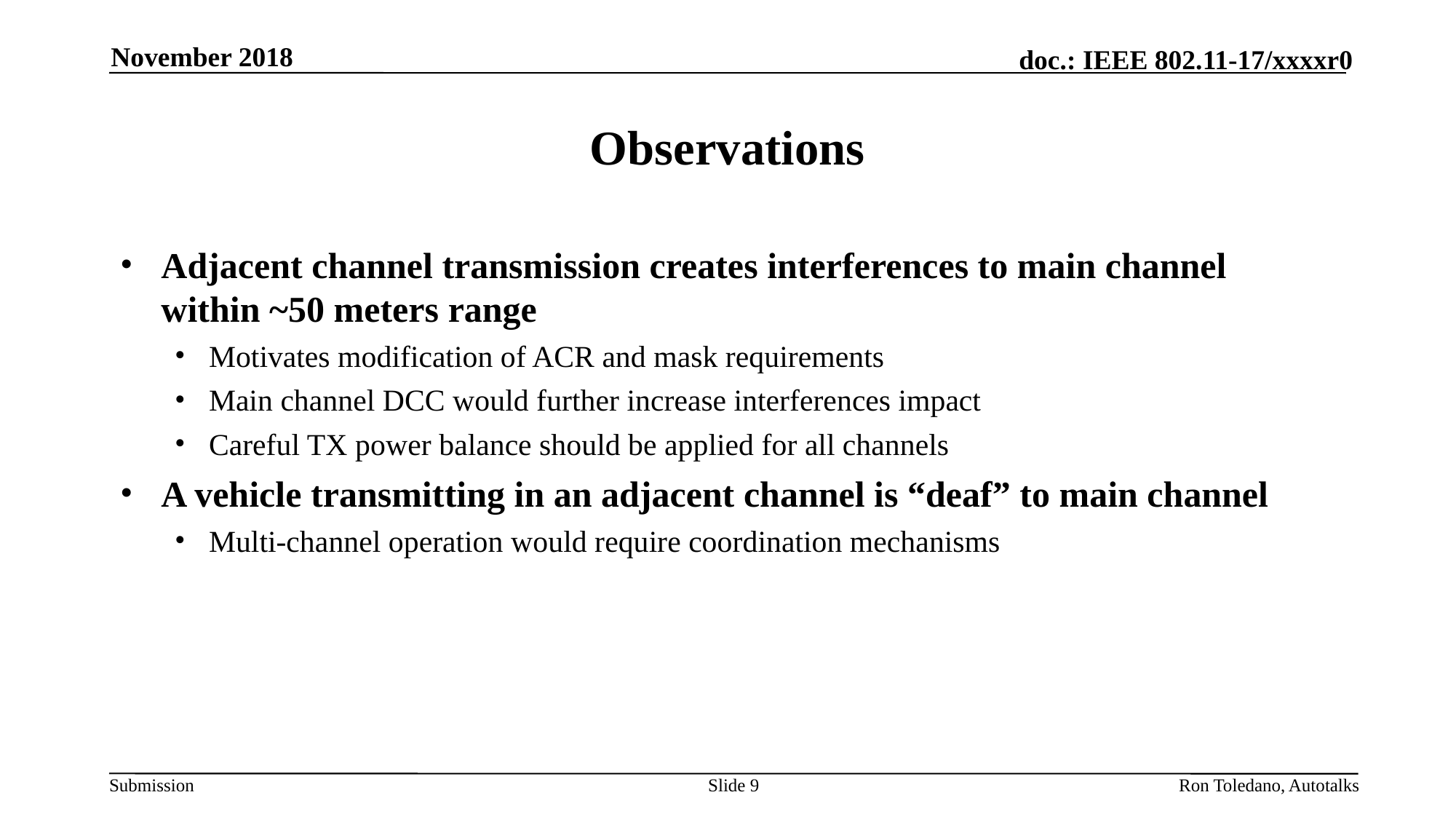

November 2018
# Observations
Adjacent channel transmission creates interferences to main channel within ~50 meters range
Motivates modification of ACR and mask requirements
Main channel DCC would further increase interferences impact
Careful TX power balance should be applied for all channels
A vehicle transmitting in an adjacent channel is “deaf” to main channel
Multi-channel operation would require coordination mechanisms

Slide 9
Ron Toledano, Autotalks